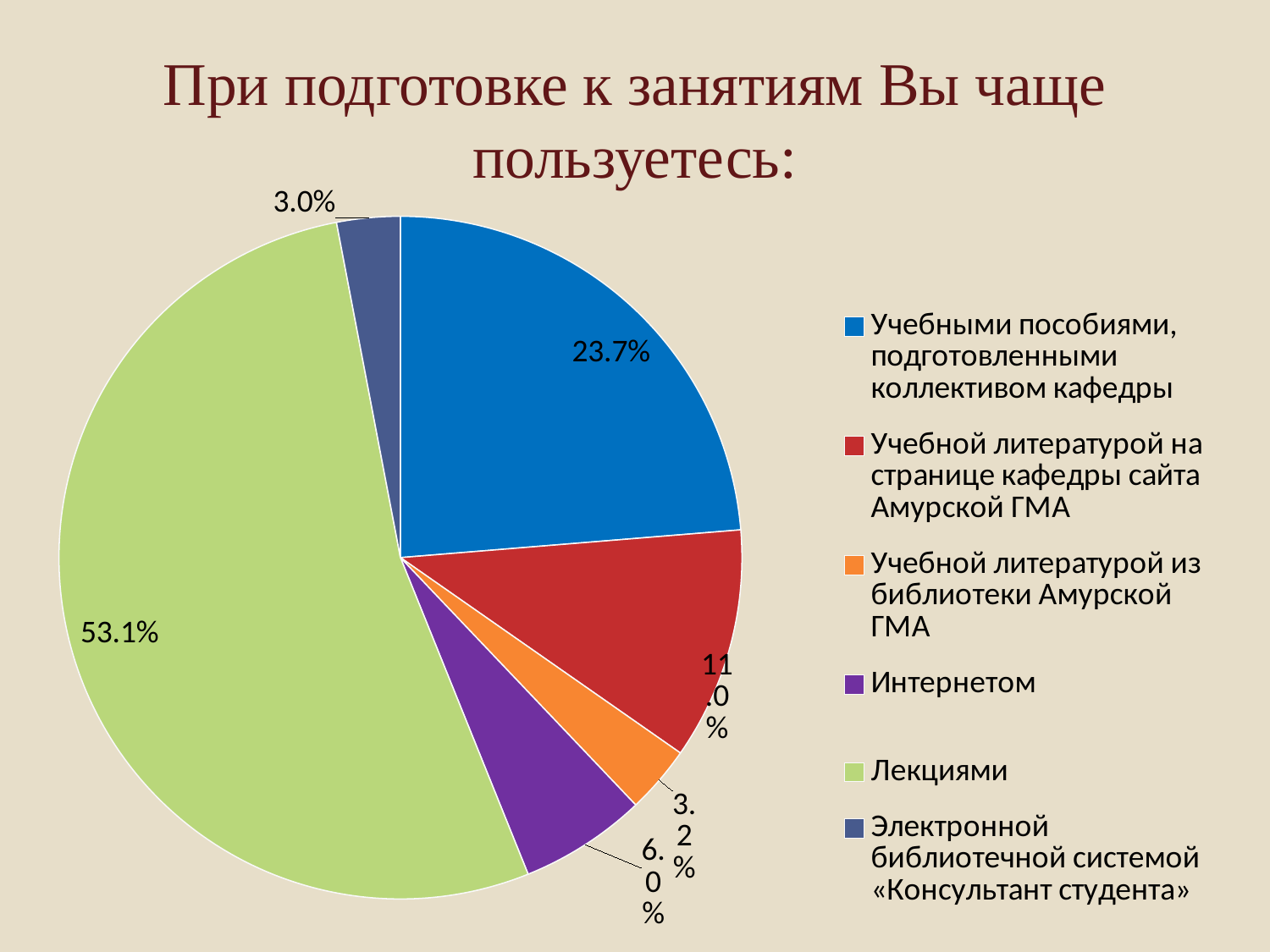

# При подготовке к занятиям Вы чаще пользуетесь:

### Chart

| Category | Продажи |
|---|---|
| Учебными пособиями, подготовленными коллективом кафедры | 23.7 |
| Учебной литературой на странице кафедры сайта Амурской ГМА | 11.0 |
| Учебной литературой из библиотеки Амурской ГМА | 3.2 |
| Интернетом
  | 6.0 |
| Лекциями  | 53.1 |
| Электронной библиотечной системой «Консультант студента» | 3.0 |